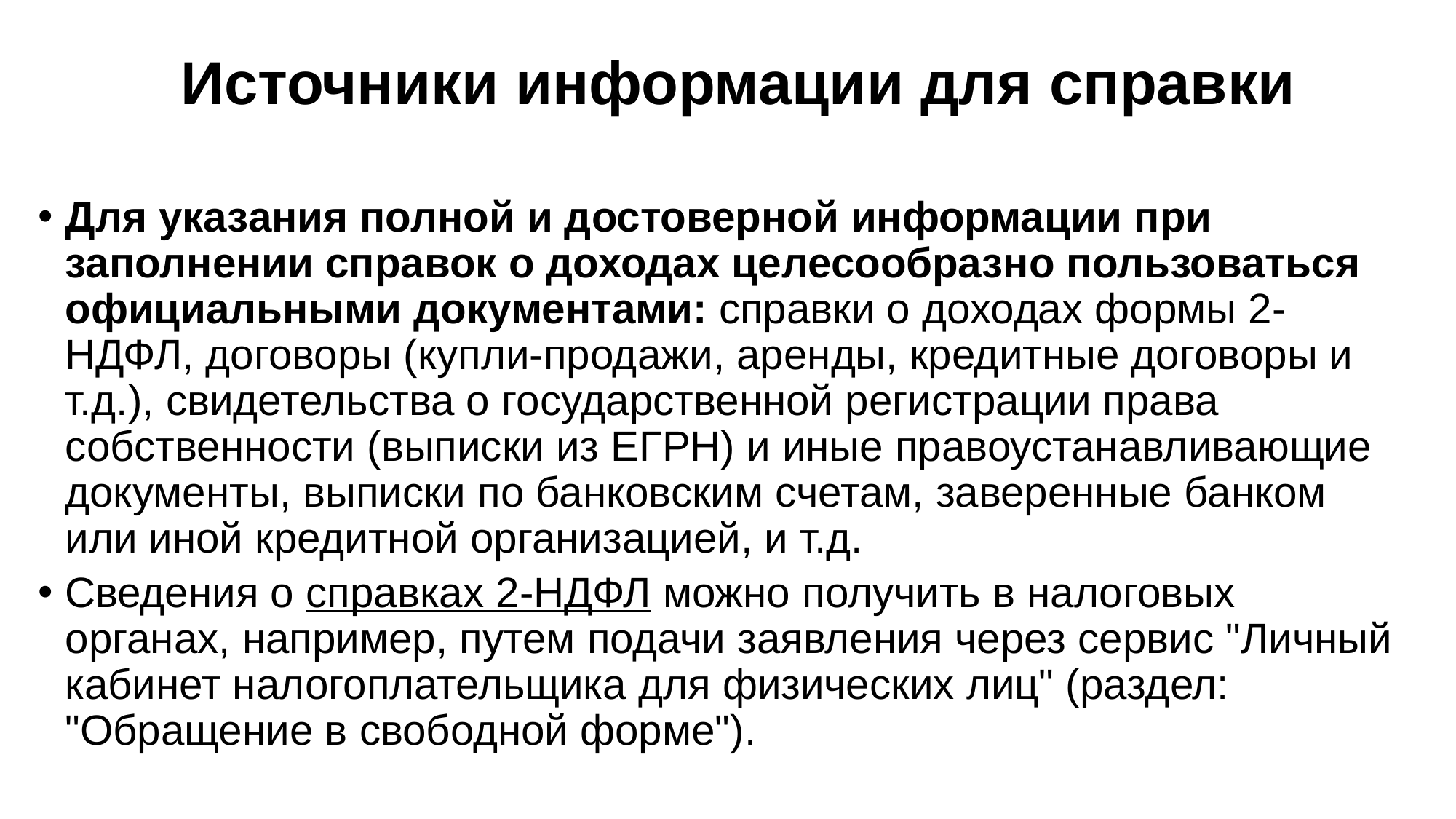

# Источники информации для справки
Для указания полной и достоверной информации при заполнении справок о доходах целесообразно пользоваться официальными документами: справки о доходах формы 2-НДФЛ, договоры (купли-продажи, аренды, кредитные договоры и т.д.), свидетельства о государственной регистрации права собственности (выписки из ЕГРН) и иные правоустанавливающие документы, выписки по банковским счетам, заверенные банком или иной кредитной организацией, и т.д.
Сведения о справках 2-НДФЛ можно получить в налоговых органах, например, путем подачи заявления через сервис "Личный кабинет налогоплательщика для физических лиц" (раздел: "Обращение в свободной форме").